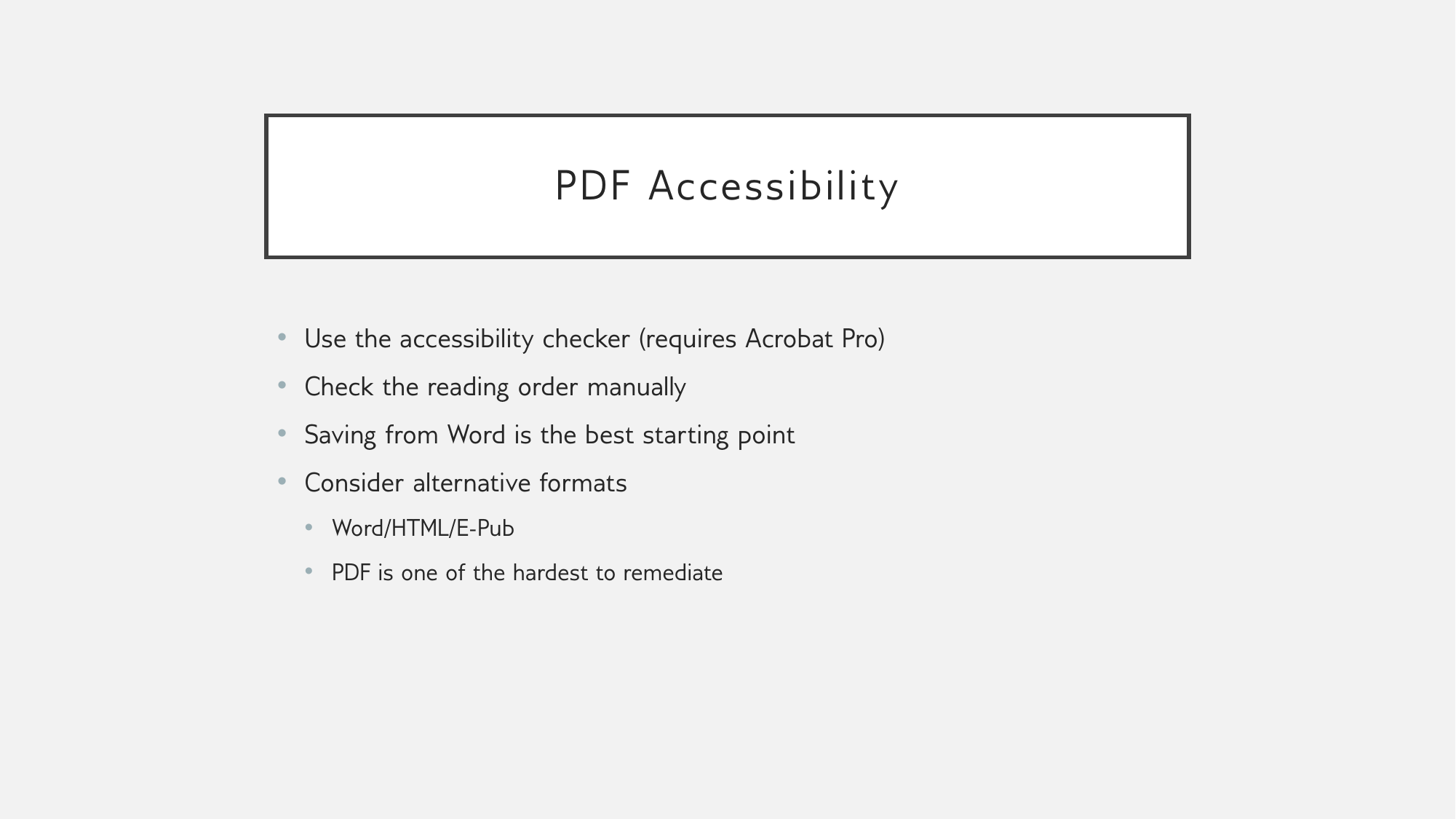

# PDF Accessibility
Use the accessibility checker (requires Acrobat Pro)
Check the reading order manually
Saving from Word is the best starting point
Consider alternative formats
Word/HTML/E-Pub
PDF is one of the hardest to remediate